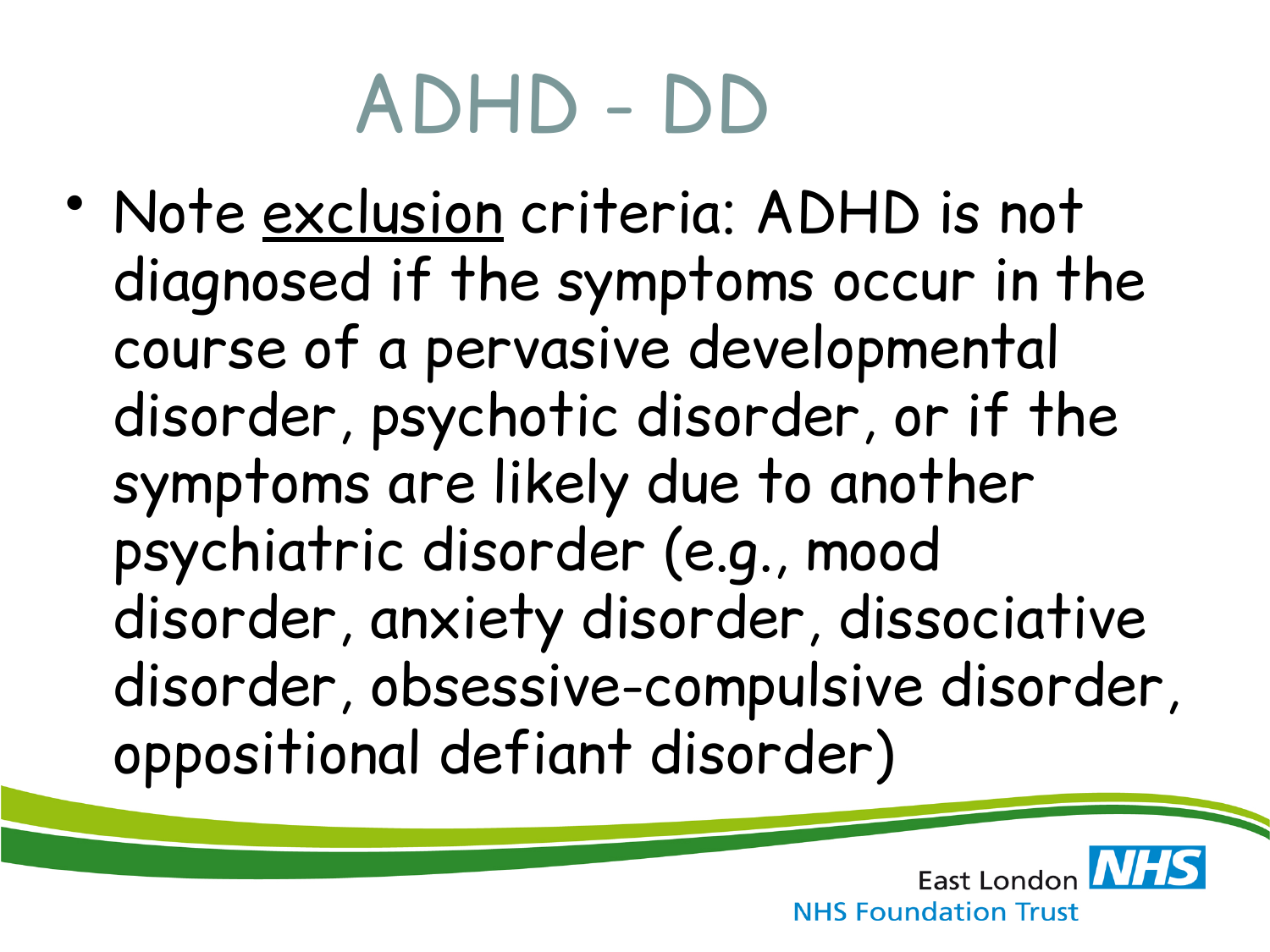

# ADHD - DD
Note exclusion criteria: ADHD is not diagnosed if the symptoms occur in the course of a pervasive developmental disorder, psychotic disorder, or if the symptoms are likely due to another psychiatric disorder (e.g., mood disorder, anxiety disorder, dissociative disorder, obsessive-compulsive disorder, oppositional defiant disorder)